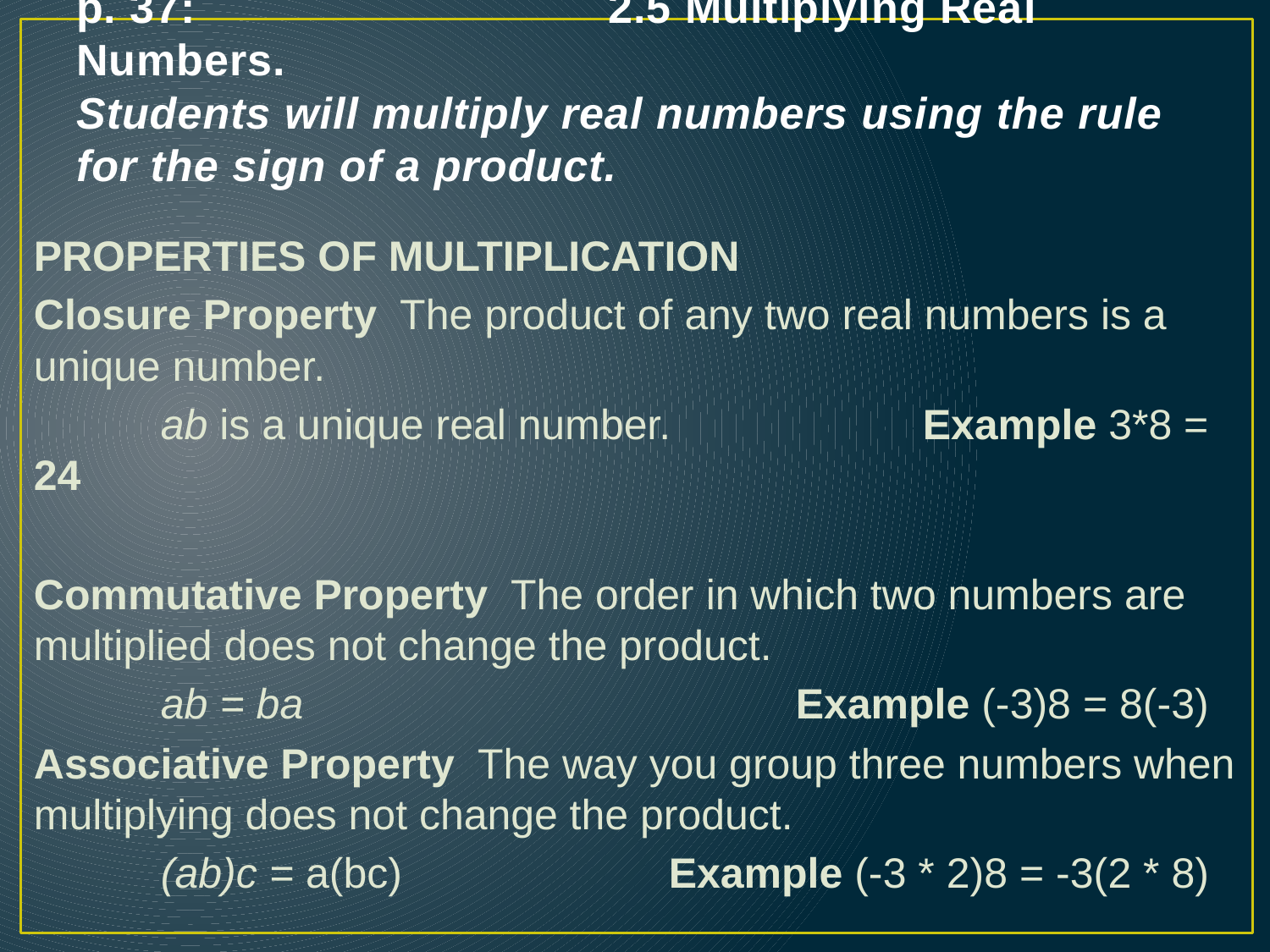

# p. 37:	2.5 Multiplying Real Numbers. Students will multiply real numbers using the rule for the sign of a product.
PROPERTIES OF MULTIPLICATION
Closure Property  The product of any two real numbers is a unique number.
	ab is a unique real number.		Example 3*8 = 24

Commutative Property  The order in which two numbers are multiplied does not change the product.
	ab = ba				Example (-3)8 = 8(-3)
Associative Property  The way you group three numbers when multiplying does not change the product.
	(ab)c = a(bc)			Example (-3 * 2)8 = -3(2 * 8)